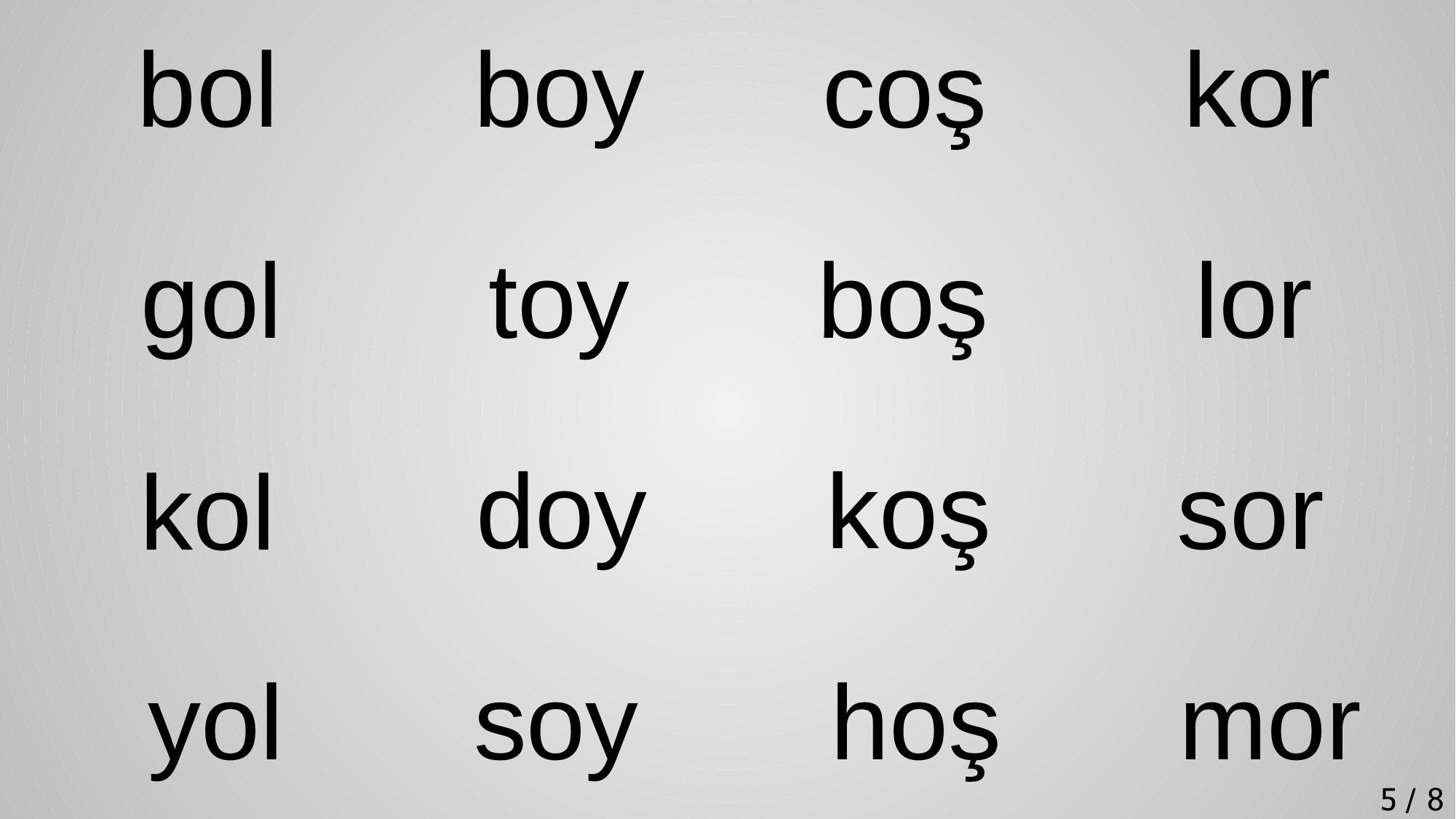

kor
bol
boy
coş
lor
gol
toy
boş
doy
koş
sor
kol
yol
soy
hoş
mor
5 / 8